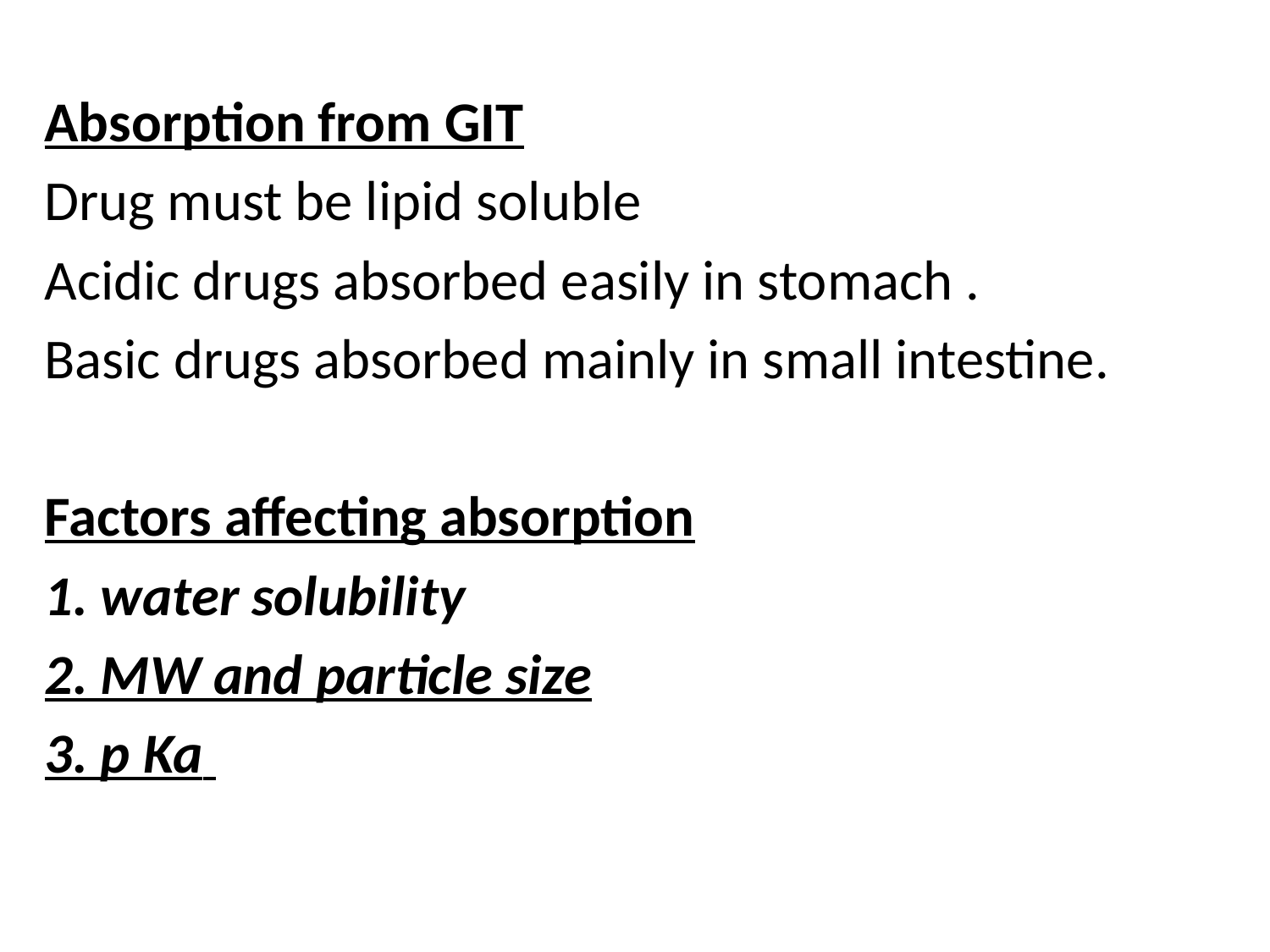

Absorption from GIT
Drug must be lipid soluble
Acidic drugs absorbed easily in stomach .
Basic drugs absorbed mainly in small intestine.

Factors affecting absorption
1. water solubility
2. MW and particle size
3. p Ka